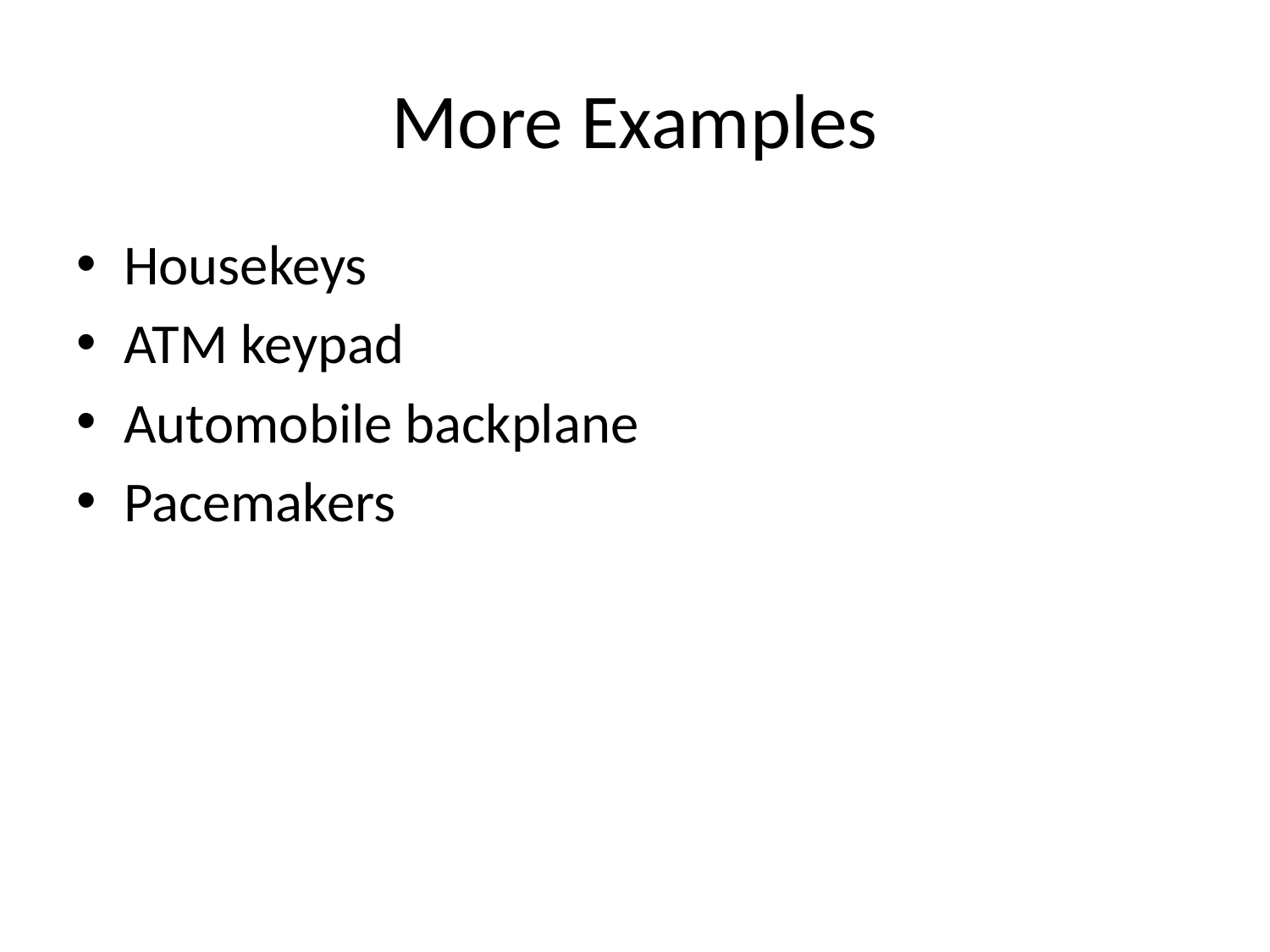

# More Examples
Housekeys
ATM keypad
Automobile backplane
Pacemakers